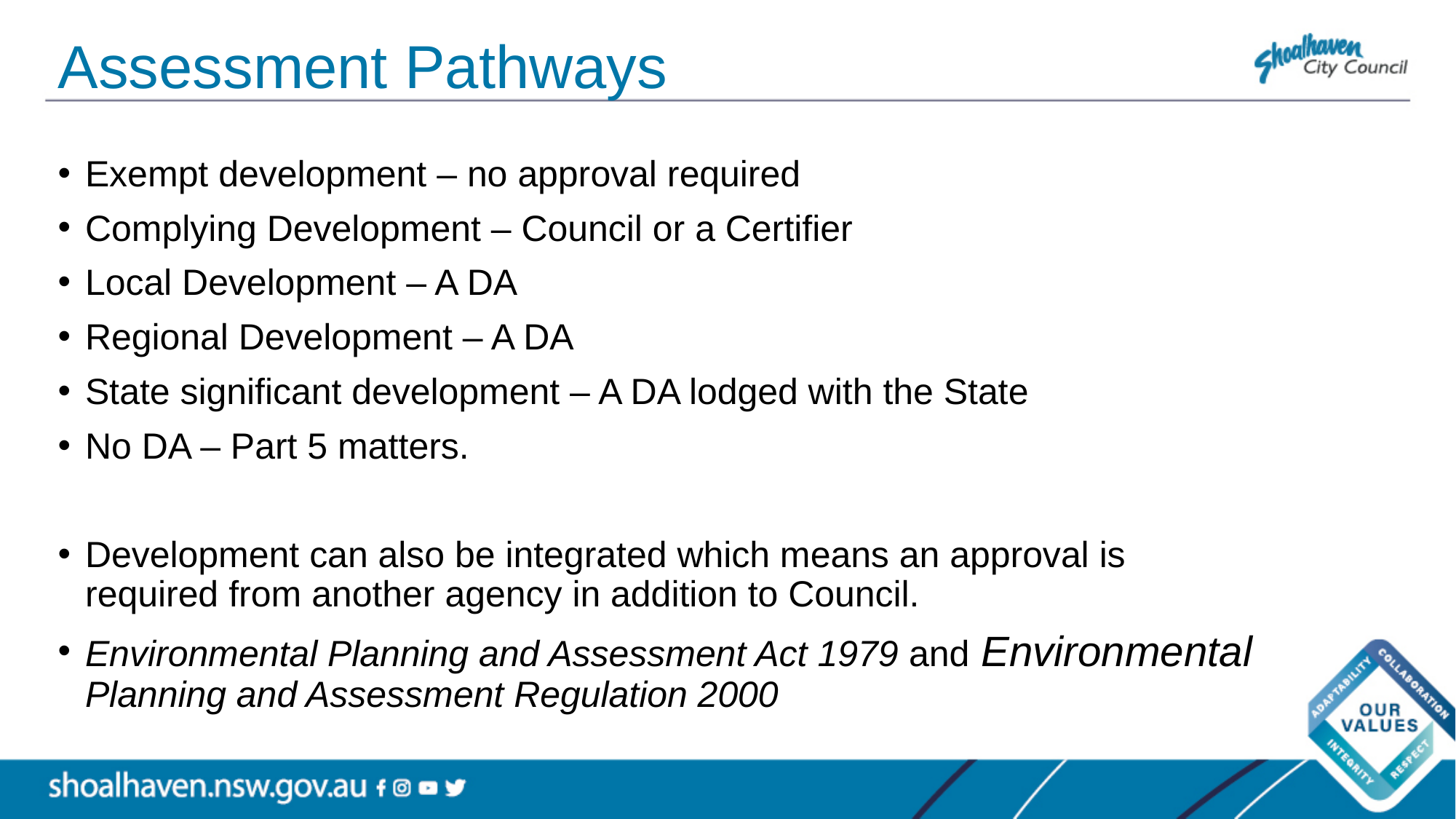

# Assessment Pathways
Exempt development – no approval required
Complying Development – Council or a Certifier
Local Development – A DA
Regional Development – A DA
State significant development – A DA lodged with the State
No DA – Part 5 matters.

Development can also be integrated which means an approval is required from another agency in addition to Council.
Environmental Planning and Assessment Act 1979 and Environmental Planning and Assessment Regulation 2000